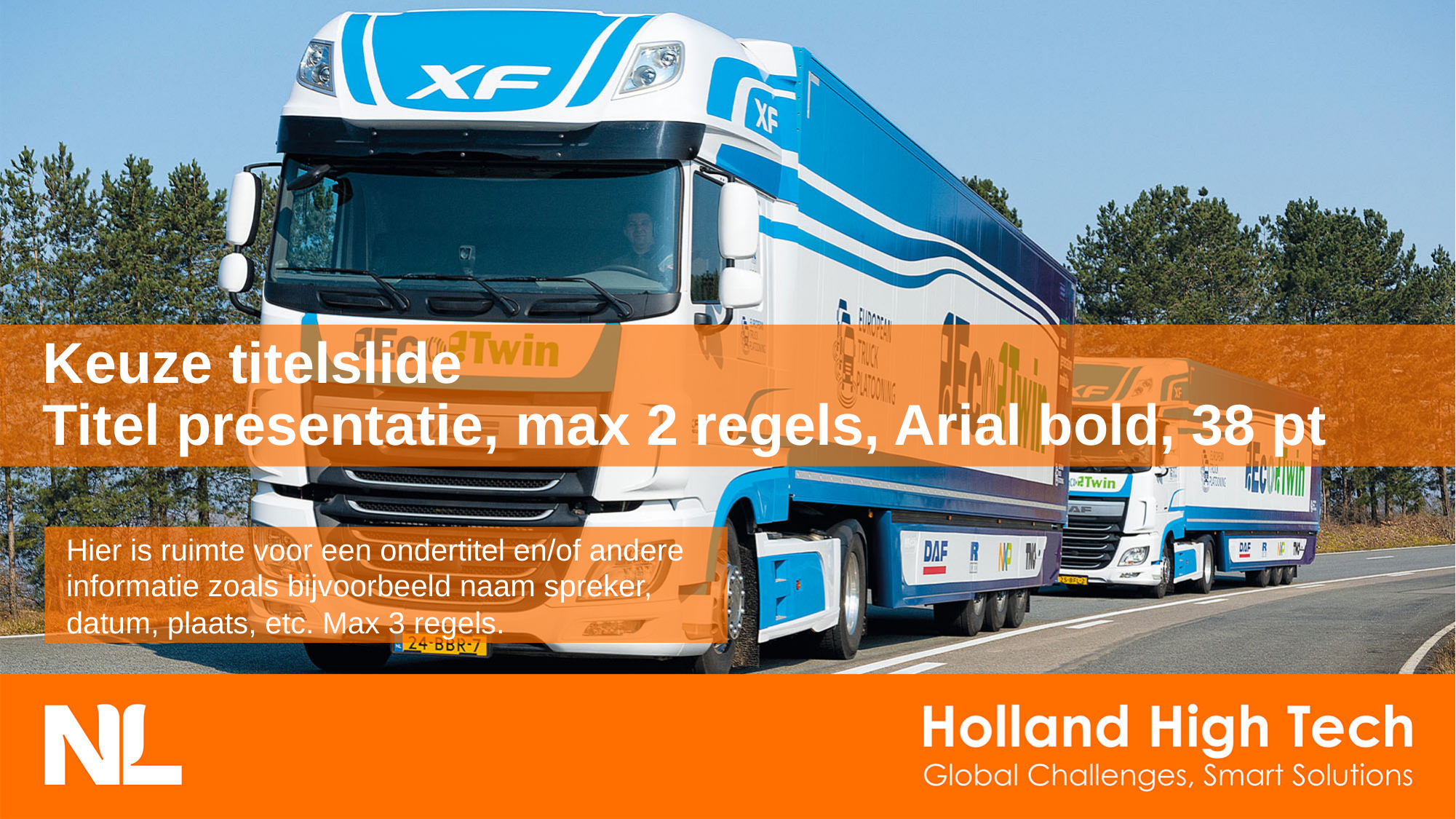

# Keuze titelslide Titel presentatie, max 2 regels, Arial bold, 38 pt
Hier is ruimte voor een ondertitel en/of andere informatie zoals bijvoorbeeld naam spreker, datum, plaats, etc. Max 3 regels.